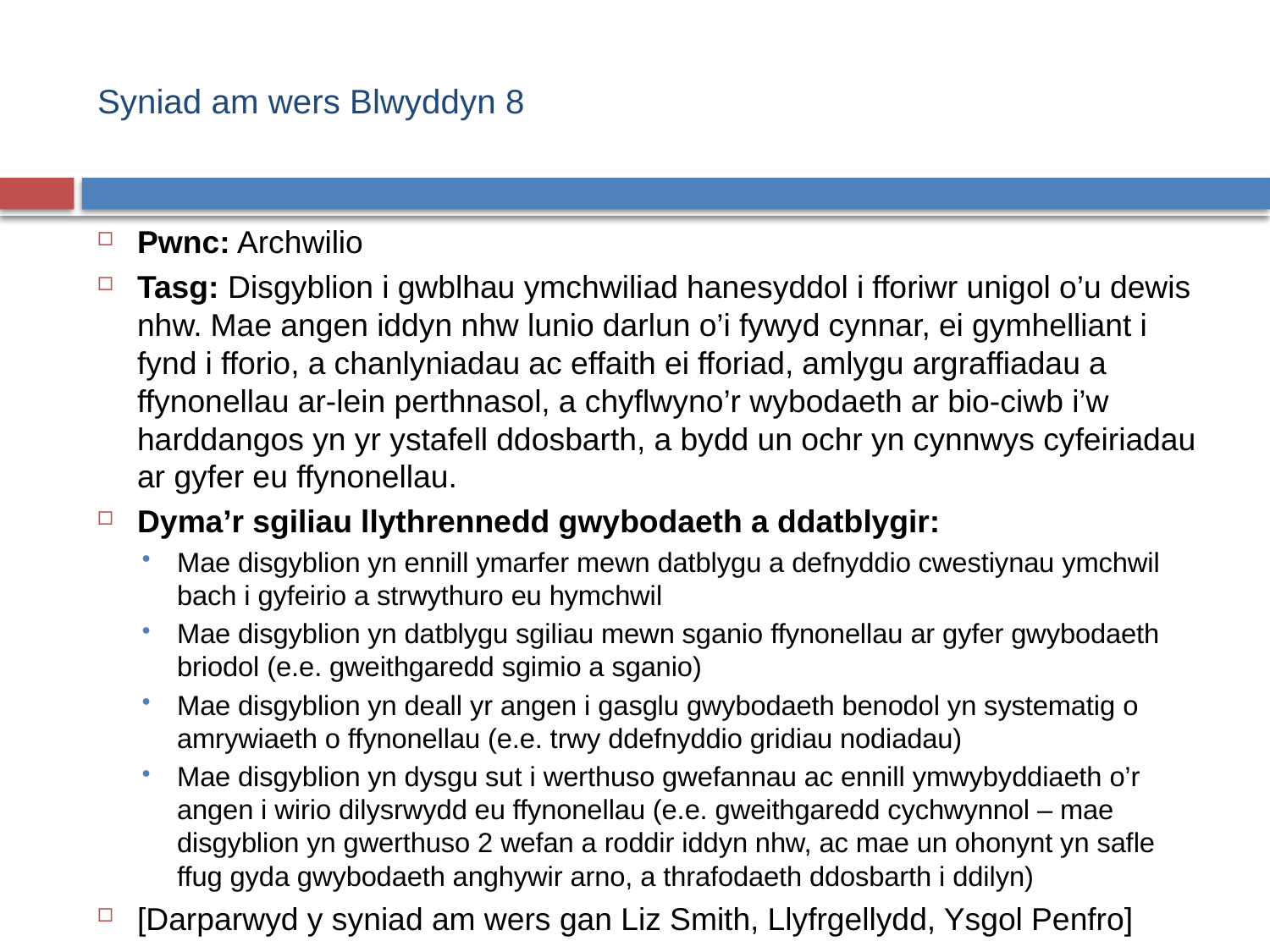

# Syniad am wers Blwyddyn 8
Pwnc: Archwilio
Tasg: Disgyblion i gwblhau ymchwiliad hanesyddol i fforiwr unigol o’u dewis nhw. Mae angen iddyn nhw lunio darlun o’i fywyd cynnar, ei gymhelliant i fynd i fforio, a chanlyniadau ac effaith ei fforiad, amlygu argraffiadau a ffynonellau ar-lein perthnasol, a chyflwyno’r wybodaeth ar bio-ciwb i’w harddangos yn yr ystafell ddosbarth, a bydd un ochr yn cynnwys cyfeiriadau ar gyfer eu ffynonellau.
Dyma’r sgiliau llythrennedd gwybodaeth a ddatblygir:
Mae disgyblion yn ennill ymarfer mewn datblygu a defnyddio cwestiynau ymchwil bach i gyfeirio a strwythuro eu hymchwil
Mae disgyblion yn datblygu sgiliau mewn sganio ffynonellau ar gyfer gwybodaeth briodol (e.e. gweithgaredd sgimio a sganio)
Mae disgyblion yn deall yr angen i gasglu gwybodaeth benodol yn systematig o amrywiaeth o ffynonellau (e.e. trwy ddefnyddio gridiau nodiadau)
Mae disgyblion yn dysgu sut i werthuso gwefannau ac ennill ymwybyddiaeth o’r angen i wirio dilysrwydd eu ffynonellau (e.e. gweithgaredd cychwynnol – mae disgyblion yn gwerthuso 2 wefan a roddir iddyn nhw, ac mae un ohonynt yn safle ffug gyda gwybodaeth anghywir arno, a thrafodaeth ddosbarth i ddilyn)
[Darparwyd y syniad am wers gan Liz Smith, Llyfrgellydd, Ysgol Penfro]